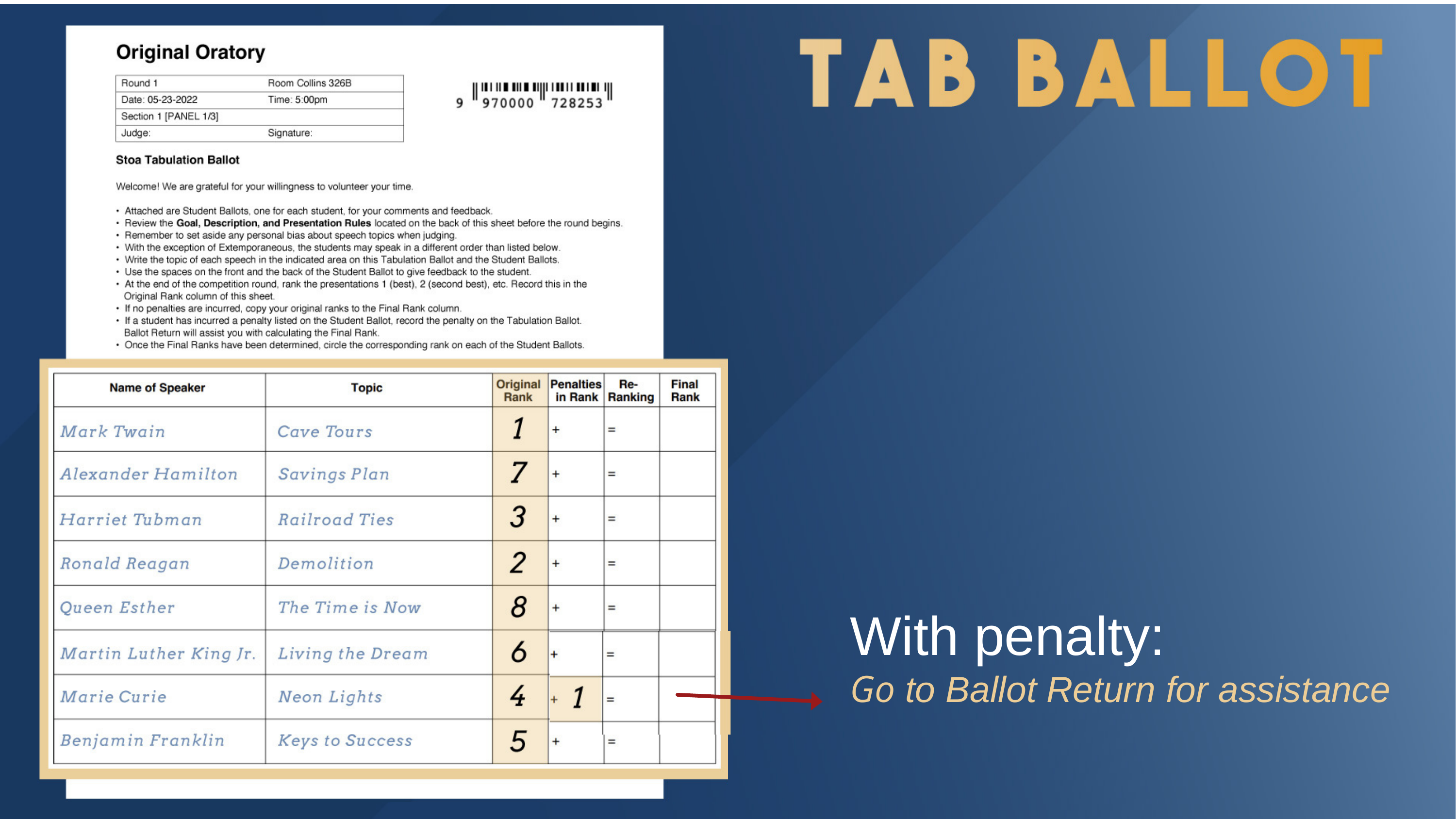

With penalty:
Go to Ballot Return for assistance